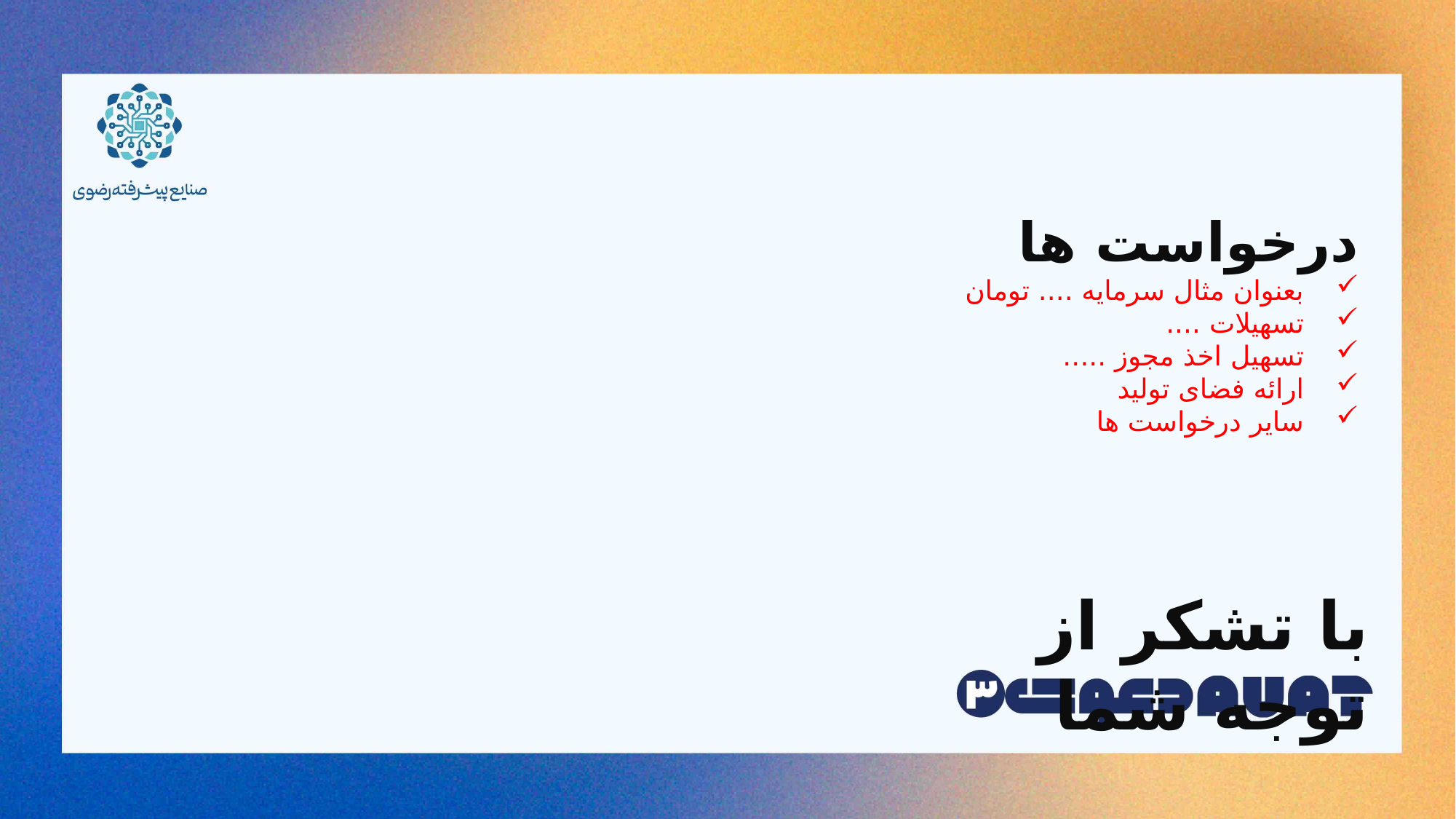

درخواست ها
بعنوان مثال سرمایه .... تومان
تسهیلات ....
تسهیل اخذ مجوز .....
ارائه فضای تولید
سایر درخواست ها
با تشکر از توجه شما